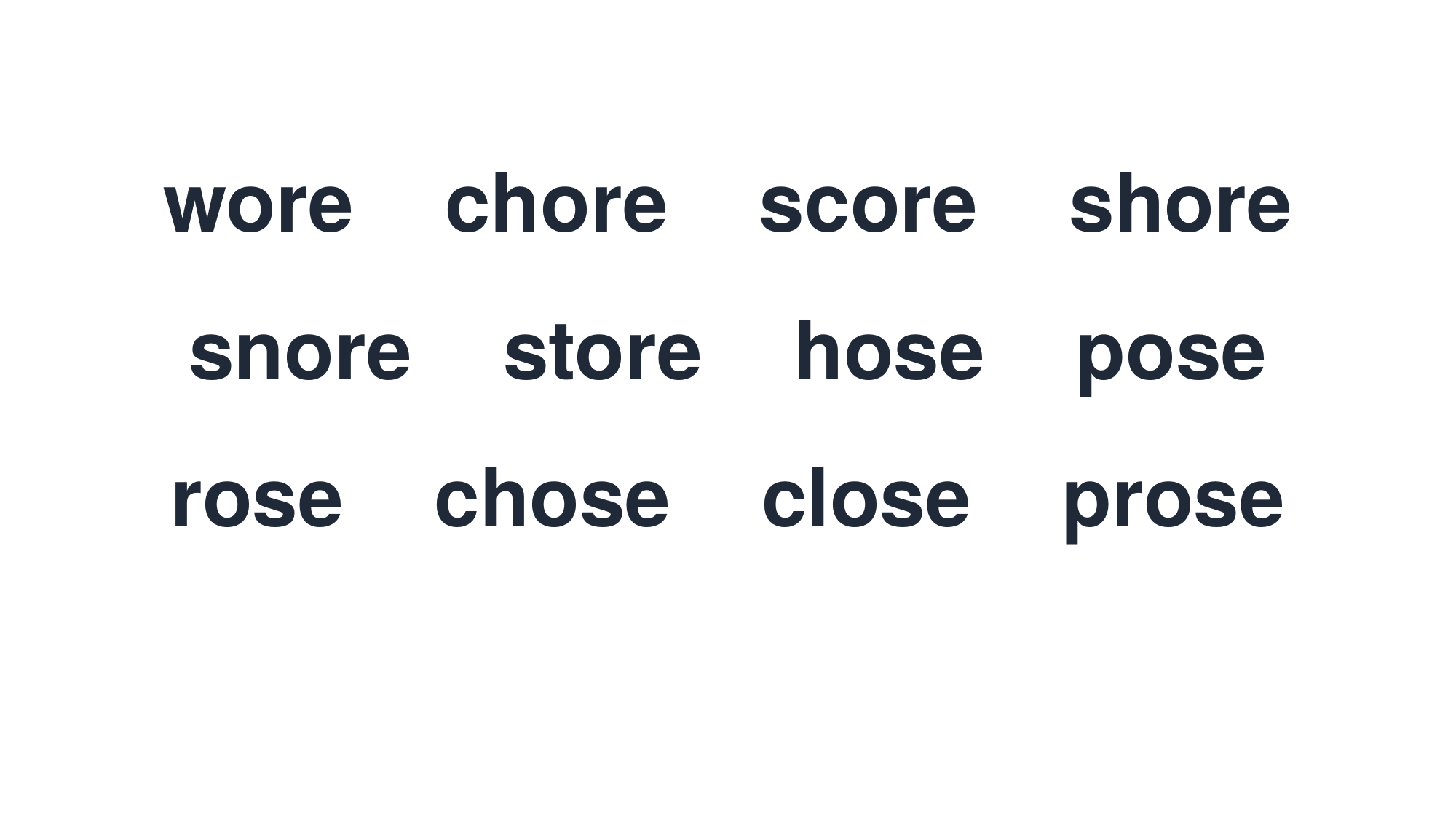

wore    chore    score    shore
snore    store    hose    pose
rose    chose    close    prose